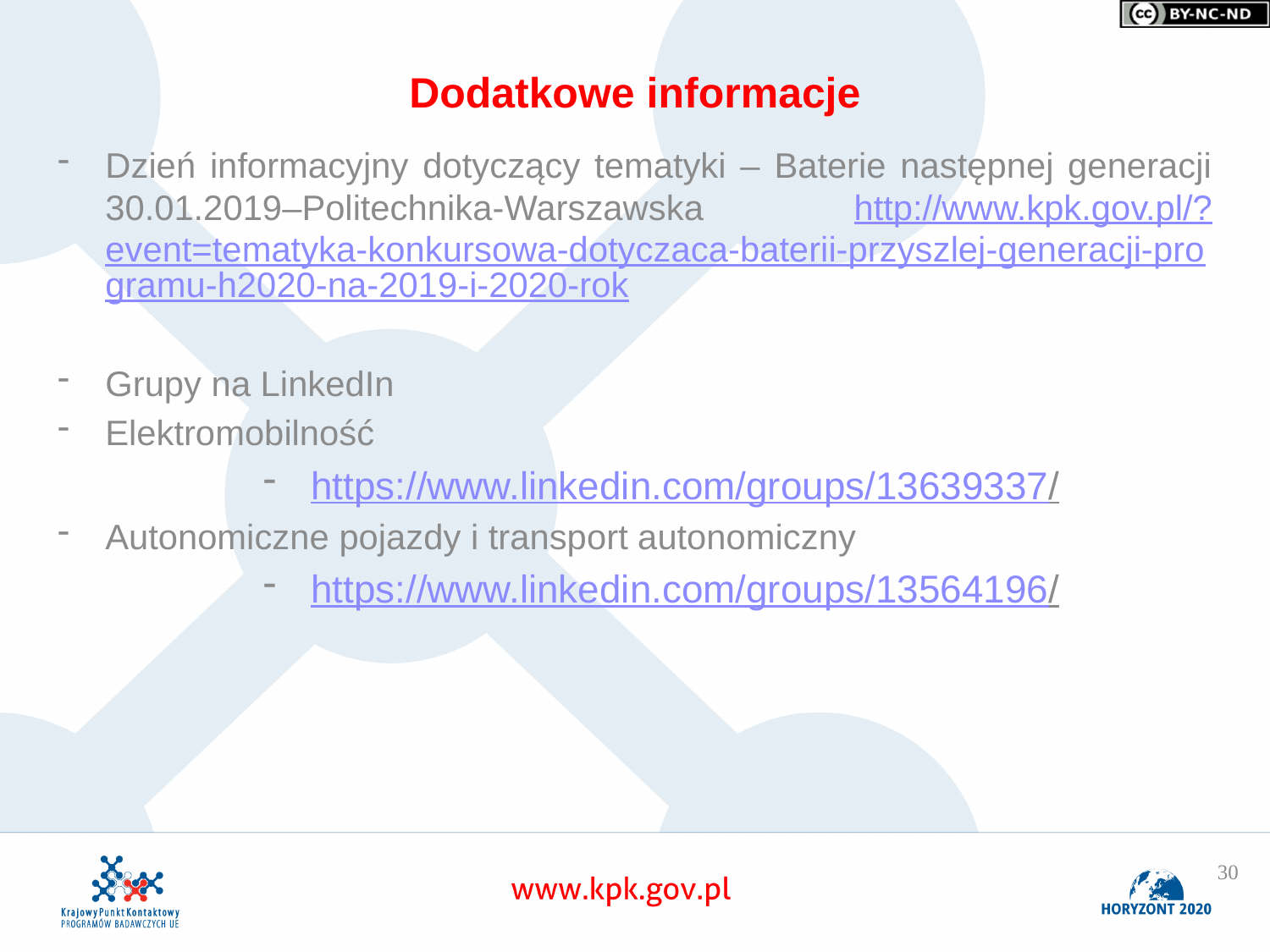

# Dodatkowe informacje
Dzień informacyjny dotyczący tematyki – Baterie następnej generacji 30.01.2019–Politechnika-Warszawska http://www.kpk.gov.pl/?event=tematyka-konkursowa-dotyczaca-baterii-przyszlej-generacji-programu-h2020-na-2019-i-2020-rok

Grupy na LinkedIn
Elektromobilność
https://www.linkedin.com/groups/13639337/
Autonomiczne pojazdy i transport autonomiczny
https://www.linkedin.com/groups/13564196/
30